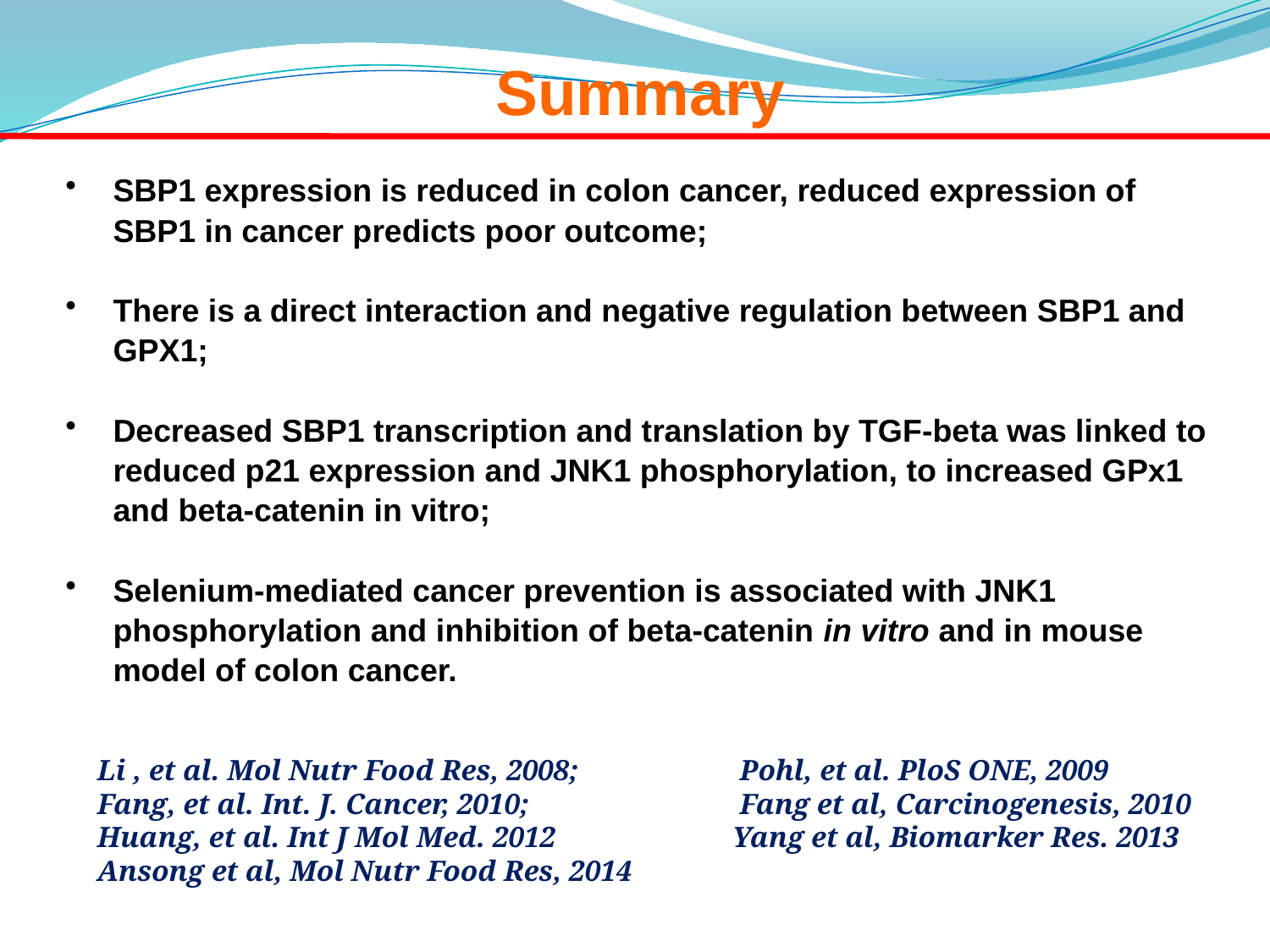

Summary

SBP1 expression is reduced in colon cancer, reduced expression of SBP1 in cancer predicts poor outcome;

There is a direct interaction and negative regulation between SBP1 and GPX1;

Decreased SBP1 transcription and translation by TGF-beta was linked to reduced p21 expression and JNK1 phosphorylation, to increased GPx1 and beta-catenin in vitro;

Selenium-mediated cancer prevention is associated with JNK1 phosphorylation and inhibition of beta-catenin in vitro and in mouse model of colon cancer.

Li , et al. Mol Nutr Food Res, 2008;  		 Pohl, et al. PloS ONE, 2009
Fang, et al. Int. J. Cancer, 2010; 		 Fang et al, Carcinogenesis, 2010
Huang, et al. Int J Mol Med. 2012		Yang et al, Biomarker Res. 2013
Ansong et al, Mol Nutr Food Res, 2014